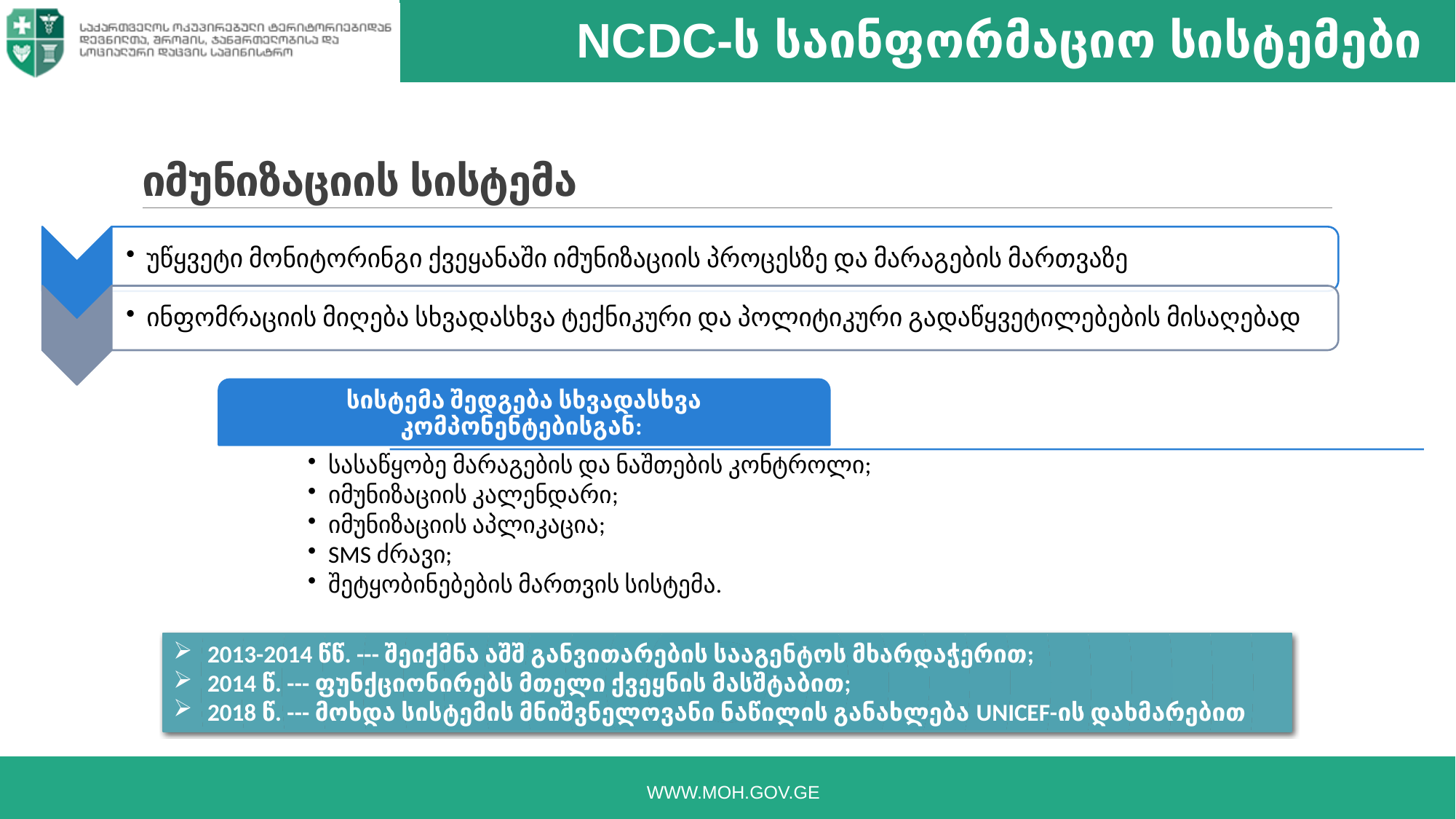

NCDC-ს საინფორმაციო სისტემები
# იმუნიზაციის სისტემა

უწყვეტი მონიტორინგი ქვეყანაში იმუნიზაციის პროცესზე და მარაგების მართვაზე

ინფომრაციის მიღება სხვადასხვა ტექნიკური და პოლიტიკური გადაწყვეტილებების მისაღებად

სისტემა შედგება სხვადასხვა კომპონენტებისგან:
სასაწყობე მარაგების და ნაშთების კონტროლი;
იმუნიზაციის კალენდარი;
იმუნიზაციის აპლიკაცია;
SMS ძრავი;
შეტყობინებების მართვის სისტემა.
2013-2014 წწ. --- შეიქმნა აშშ განვითარების სააგენტოს მხარდაჭერით;
2014 წ. --- ფუნქციონირებს მთელი ქვეყნის მასშტაბით;
2018 წ. --- მოხდა სისტემის მნიშვნელოვანი ნაწილის განახლება UNICEF-ის დახმარებით